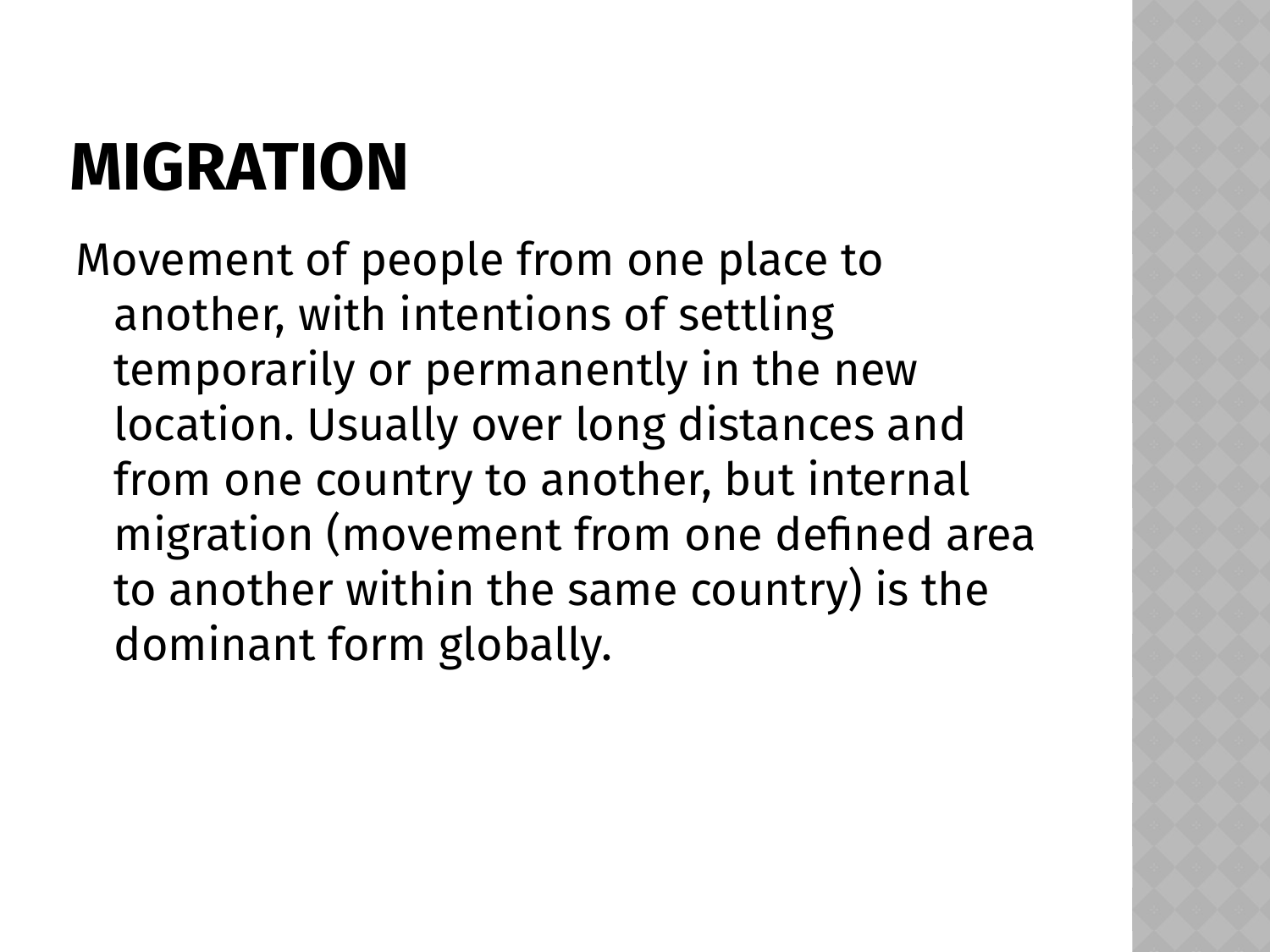

# migration
Movement of people from one place to another, with intentions of settling temporarily or permanently in the new location. Usually over long distances and from one country to another, but internal migration (movement from one defined area to another within the same country) is the dominant form globally.